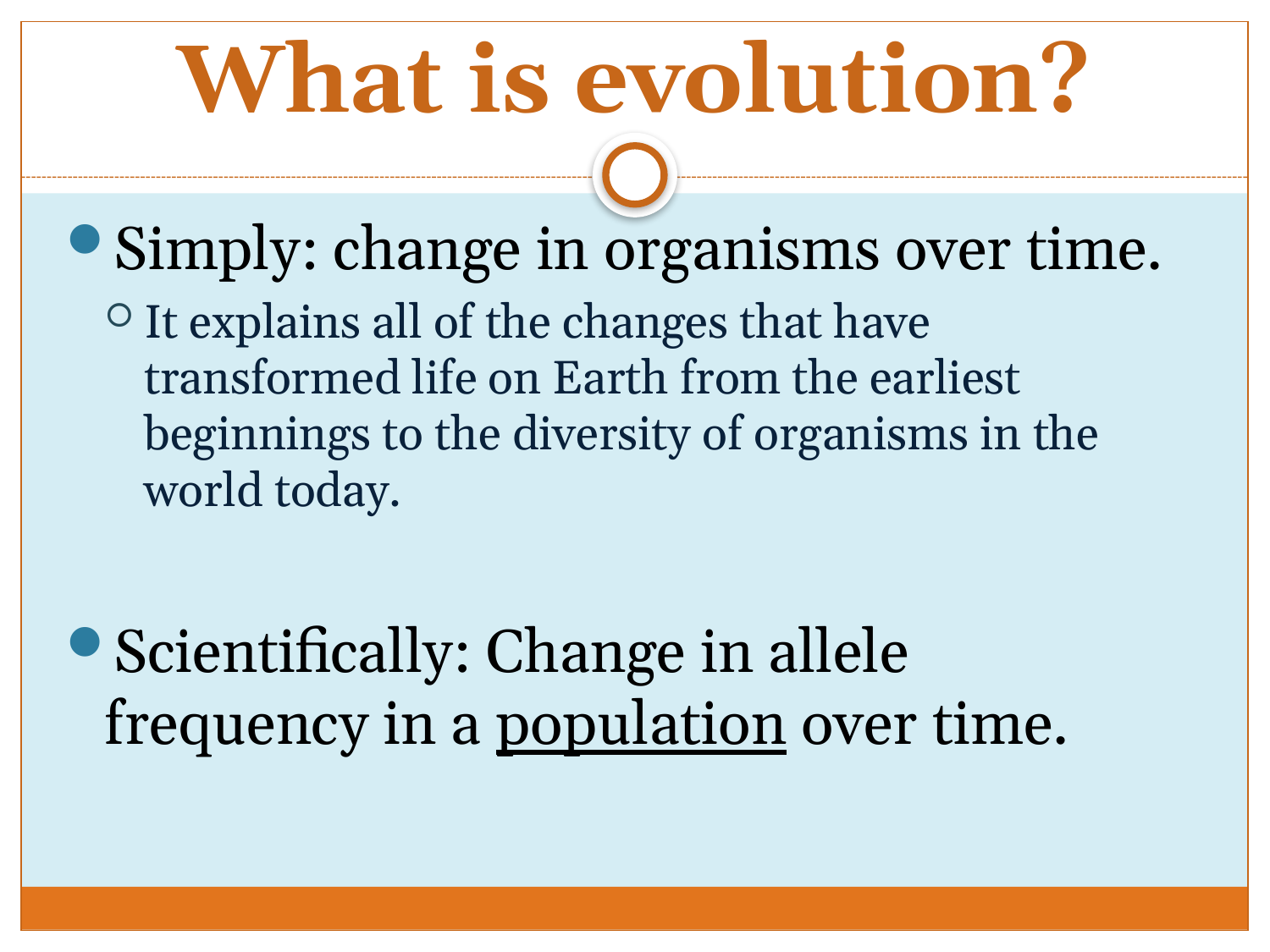

# What is evolution?
Simply: change in organisms over time.
It explains all of the changes that have transformed life on Earth from the earliest beginnings to the diversity of organisms in the world today.

Scientifically: Change in allele frequency in a population over time.